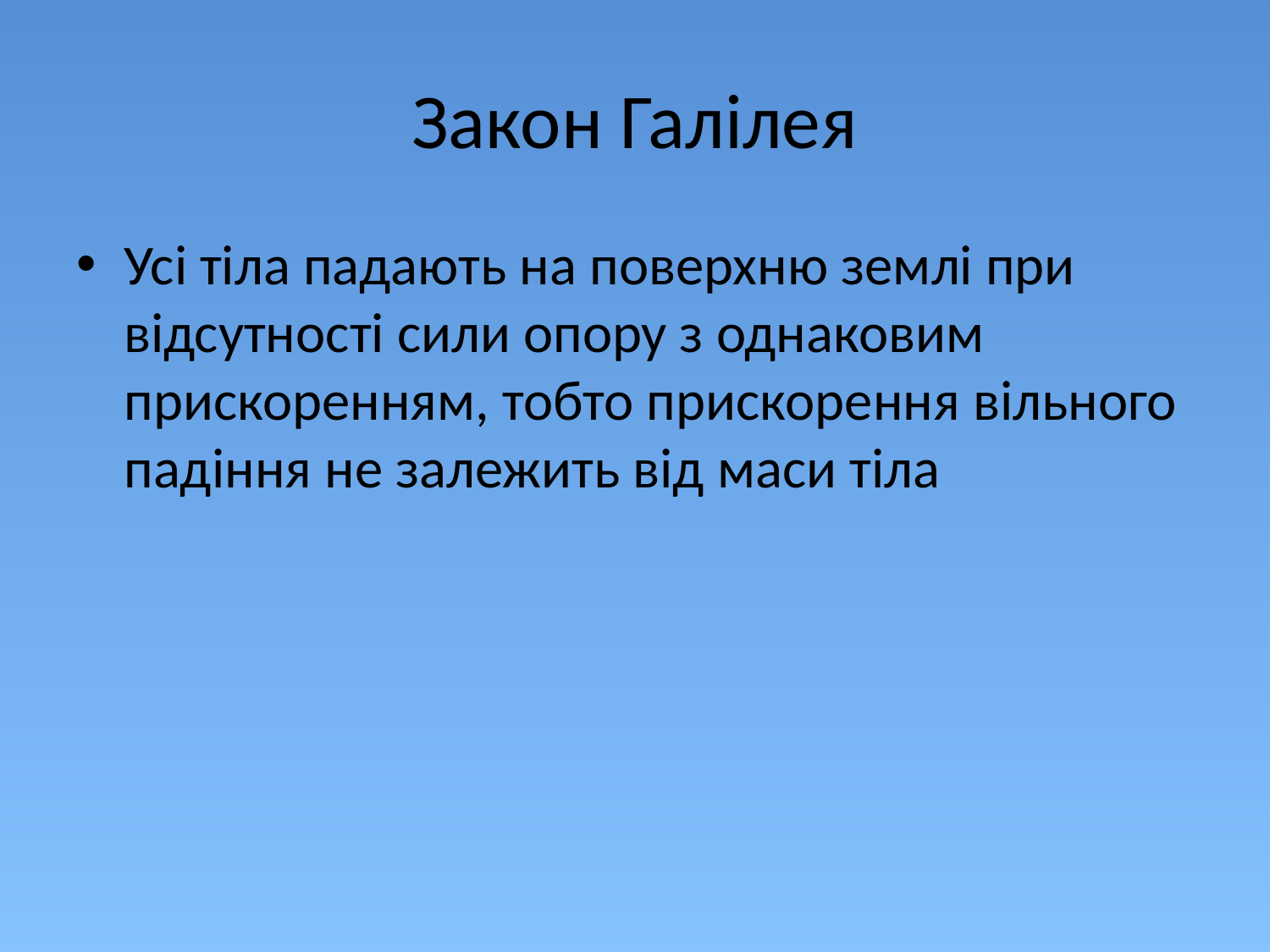

# Закон Галілея
Усі тіла падають на поверхню землі при відсутності сили опору з однаковим прискоренням, тобто прискорення вільного падіння не залежить від маси тіла